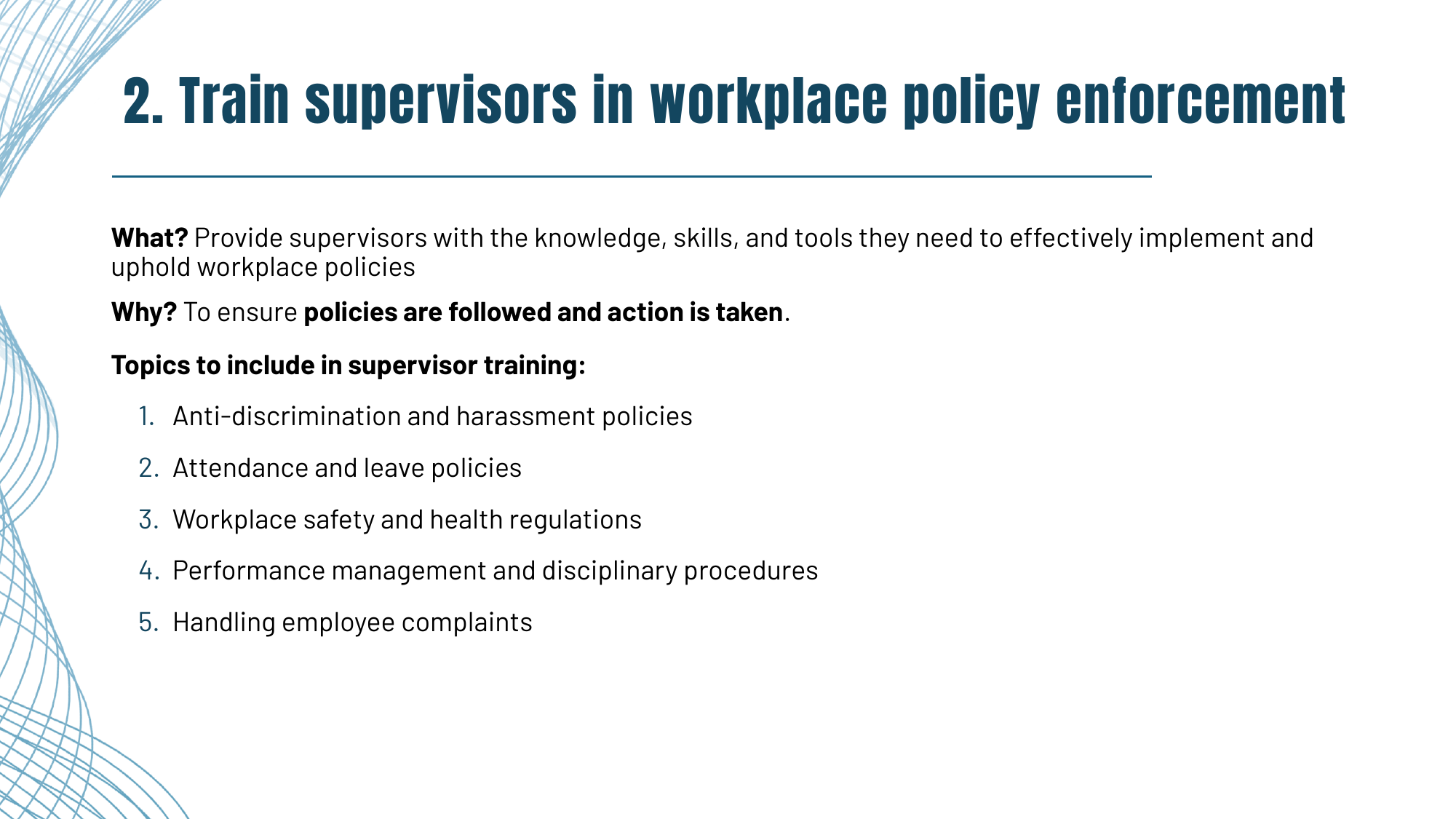

# 2. Train supervisors in workplace policy enforcement
What? Provide supervisors with the knowledge, skills, and tools they need to effectively implement and uphold workplace policies
Why? To ensure policies are followed and action is taken.
Topics to include in supervisor training:
Anti-discrimination and harassment policies
Attendance and leave policies
Workplace safety and health regulations
Performance management and disciplinary procedures
Handling employee complaints